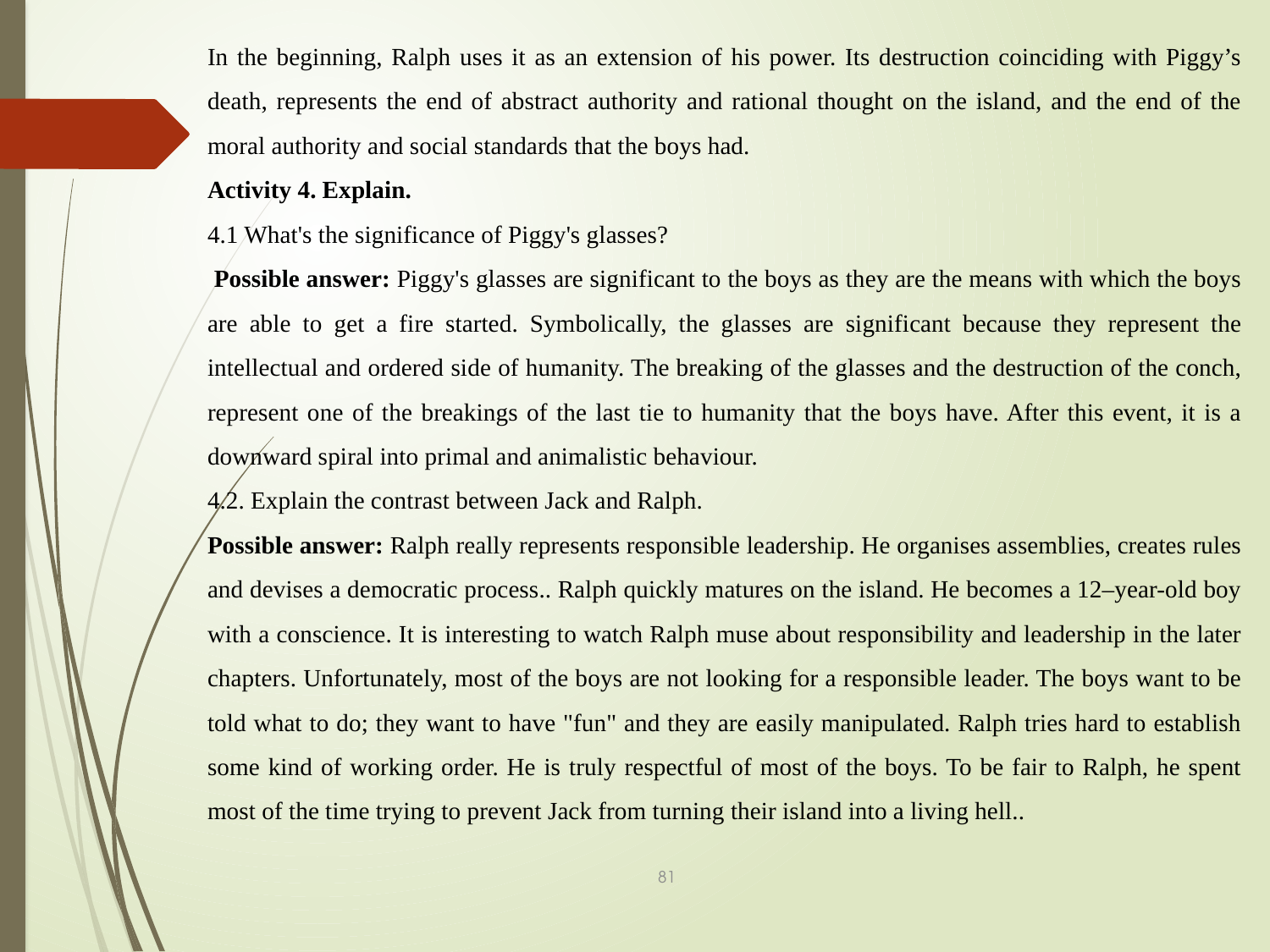

In the beginning, Ralph uses it as an extension of his power. Its destruction coinciding with Piggy’s death, represents the end of abstract authority and rational thought on the island, and the end of the moral authority and social standards that the boys had.
Activity 4. Explain.
4.1 What's the significance of Piggy's glasses?
 Possible answer: Piggy's glasses are significant to the boys as they are the means with which the boys are able to get a fire started. Symbolically, the glasses are significant because they represent the intellectual and ordered side of humanity. The breaking of the glasses and the destruction of the conch, represent one of the breakings of the last tie to humanity that the boys have. After this event, it is a downward spiral into primal and animalistic behaviour.
4.2. Explain the contrast between Jack and Ralph.
Possible answer: Ralph really represents responsible leadership. He organises assemblies, creates rules and devises a democratic process.. Ralph quickly matures on the island. He becomes a 12–year-old boy with a conscience. It is interesting to watch Ralph muse about responsibility and leadership in the later chapters. Unfortunately, most of the boys are not looking for a responsible leader. The boys want to be told what to do; they want to have "fun" and they are easily manipulated. Ralph tries hard to establish some kind of working order. He is truly respectful of most of the boys. To be fair to Ralph, he spent most of the time trying to prevent Jack from turning their island into a living hell..
81